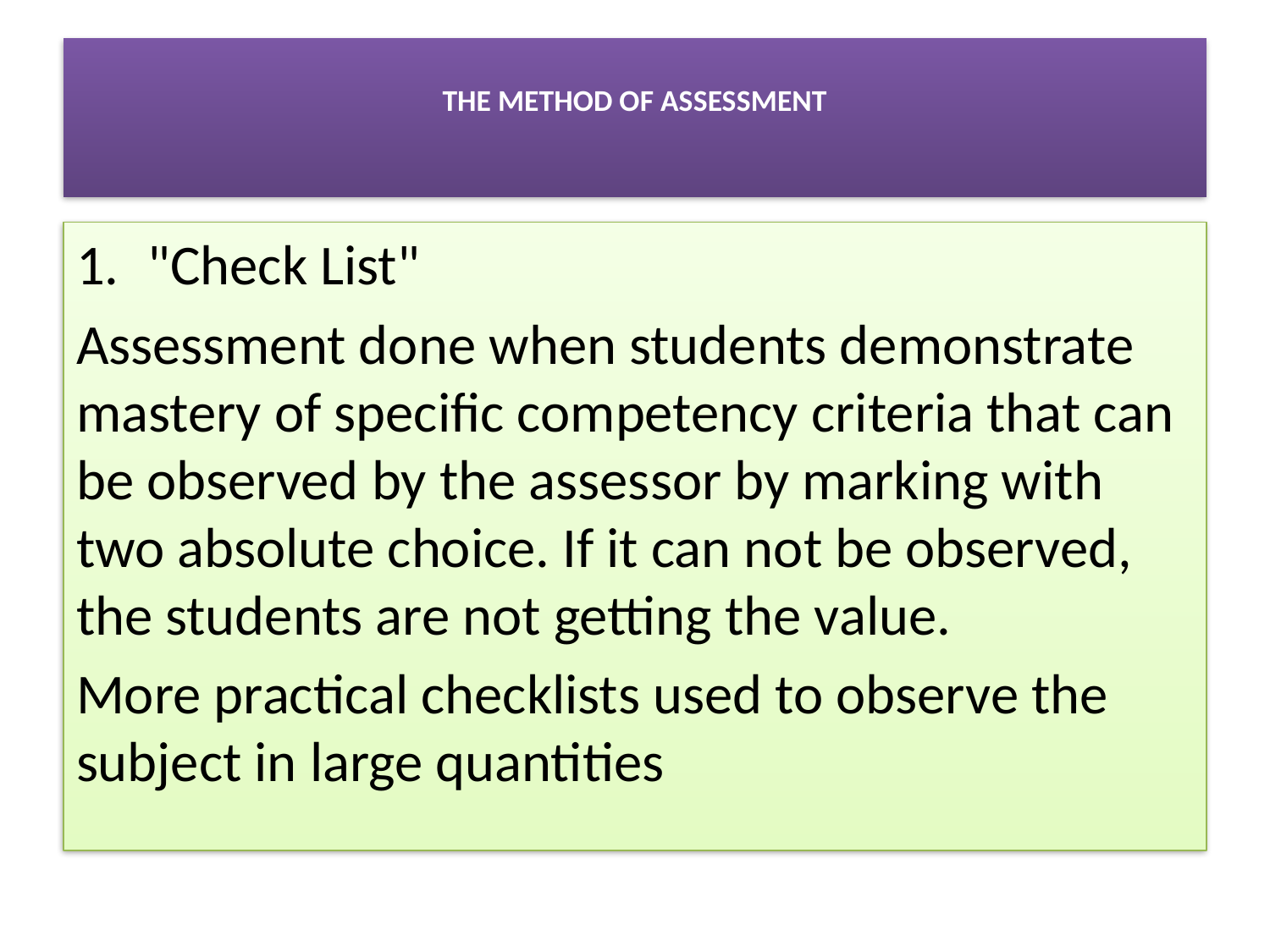

# THE METHOD OF ASSESSMENT
"Check List"
Assessment done when students demonstrate mastery of specific competency criteria that can be observed by the assessor by marking with two absolute choice. If it can not be observed, the students are not getting the value.
More practical checklists used to observe the subject in large quantities